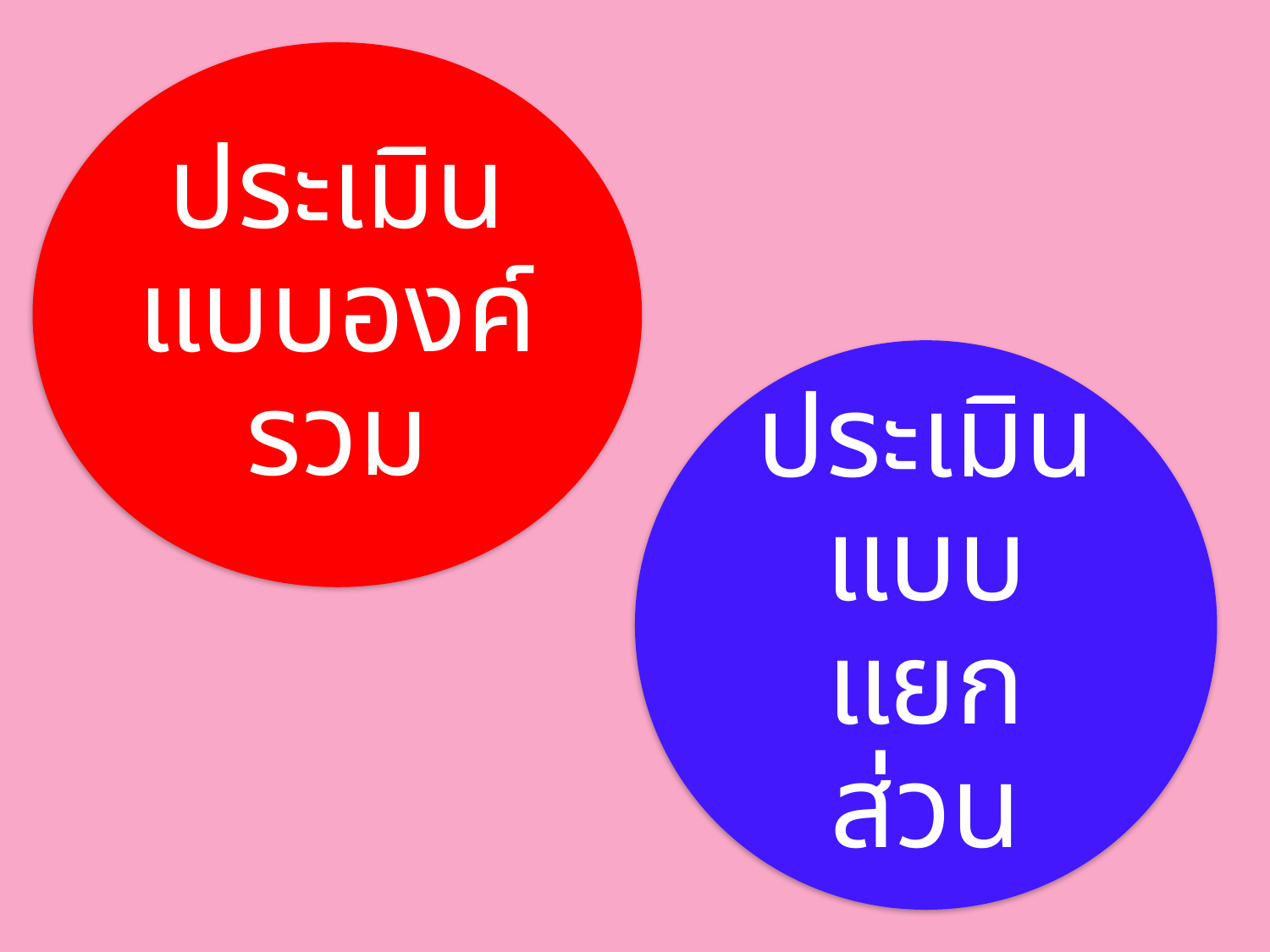

ประเมินแบบองค์รวม

ประเมินแบบแยกส่วน